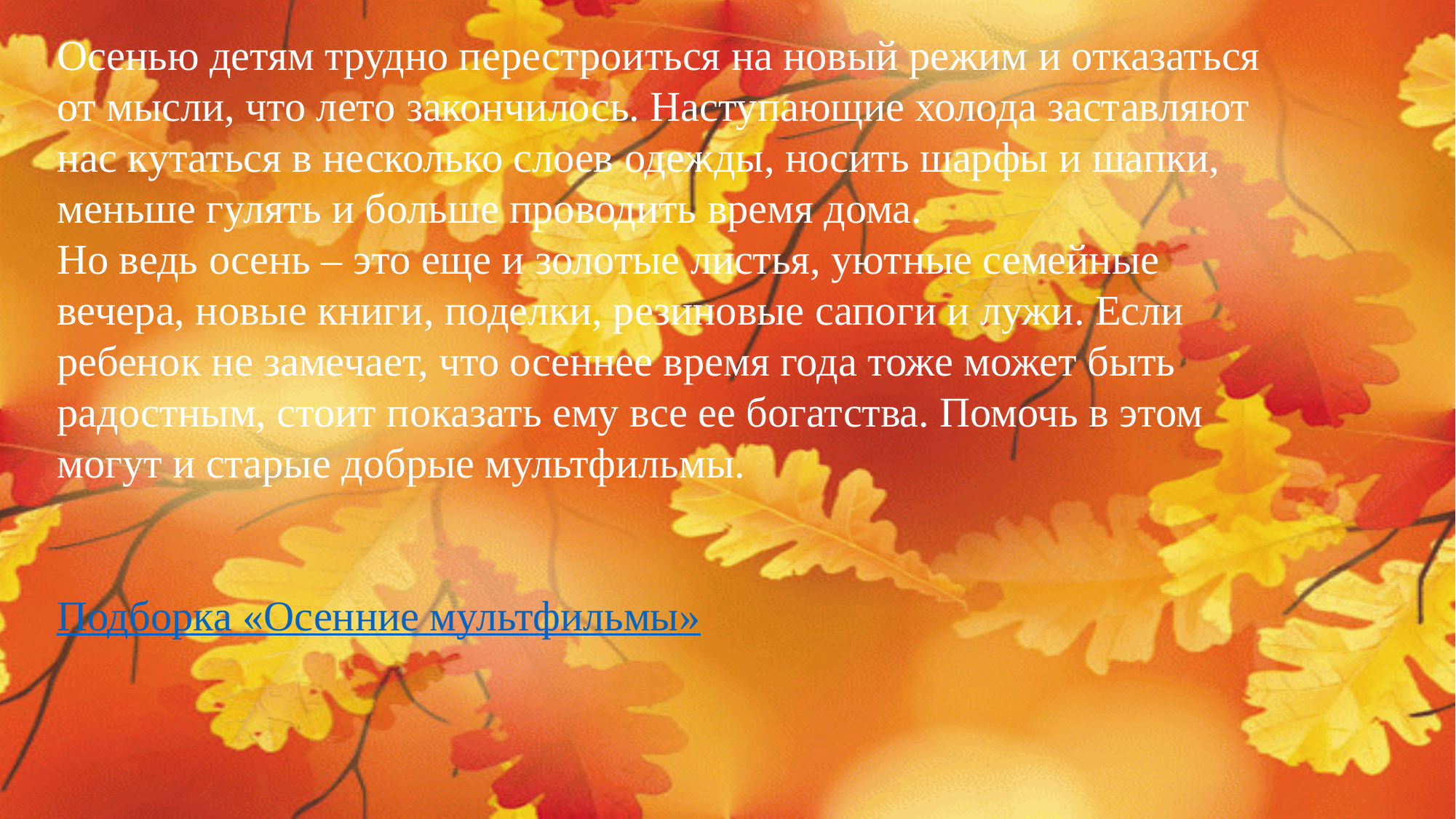

Осенью детям трудно перестроиться на новый режим и отказаться от мысли, что лето закончилось. Наступающие холода заставляют нас кутаться в несколько слоев одежды, носить шарфы и шапки, меньше гулять и больше проводить время дома.
Но ведь осень – это еще и золотые листья, уютные семейные вечера, новые книги, поделки, резиновые сапоги и лужи. Если ребенок не замечает, что осеннее время года тоже может быть радостным, стоит показать ему все ее богатства. Помочь в этом могут и старые добрые мультфильмы.

Подборка «Осенние мультфильмы»